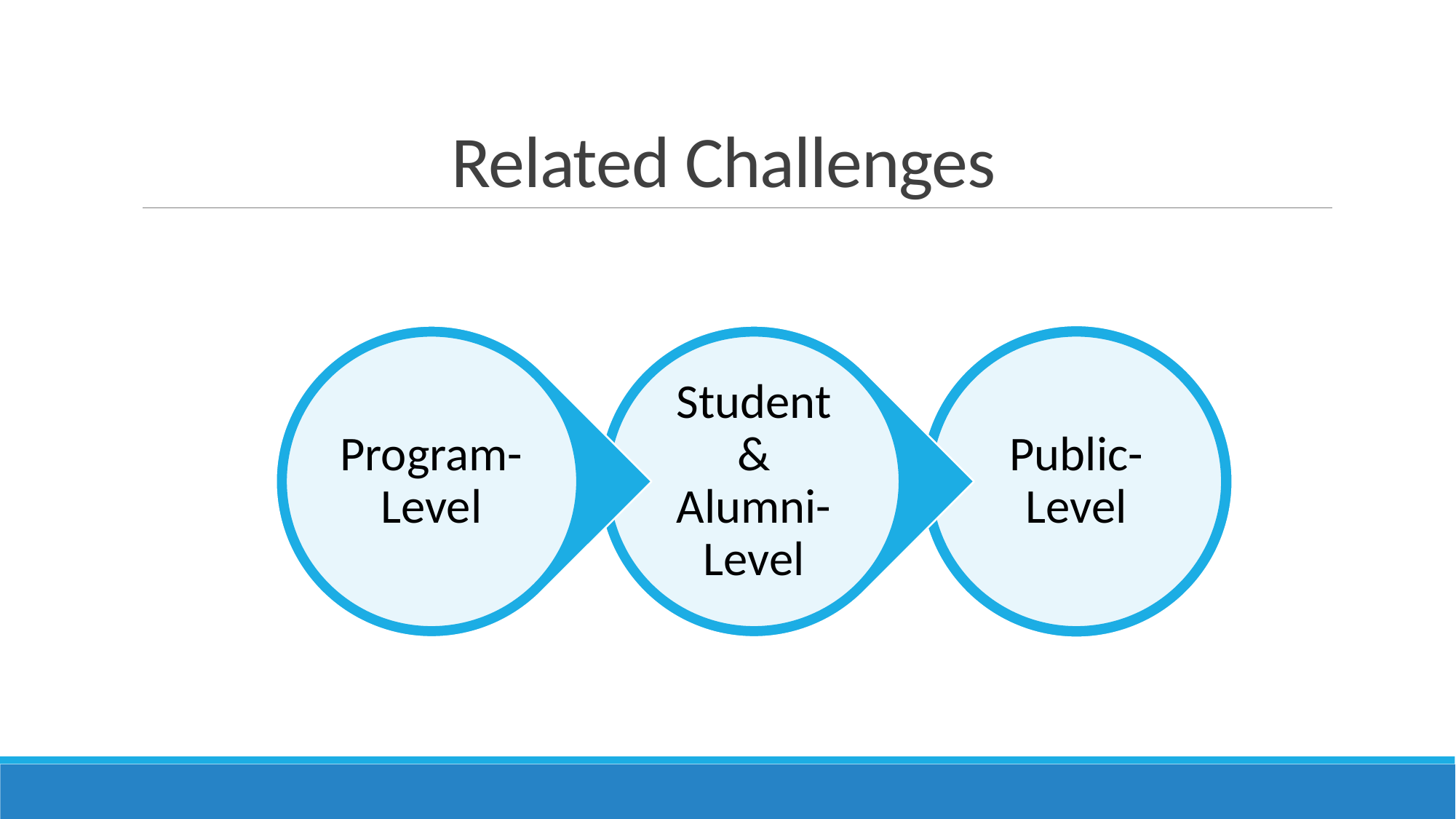

# Related Challenges
Public-Level
Student & Alumni-Level
Program-Level